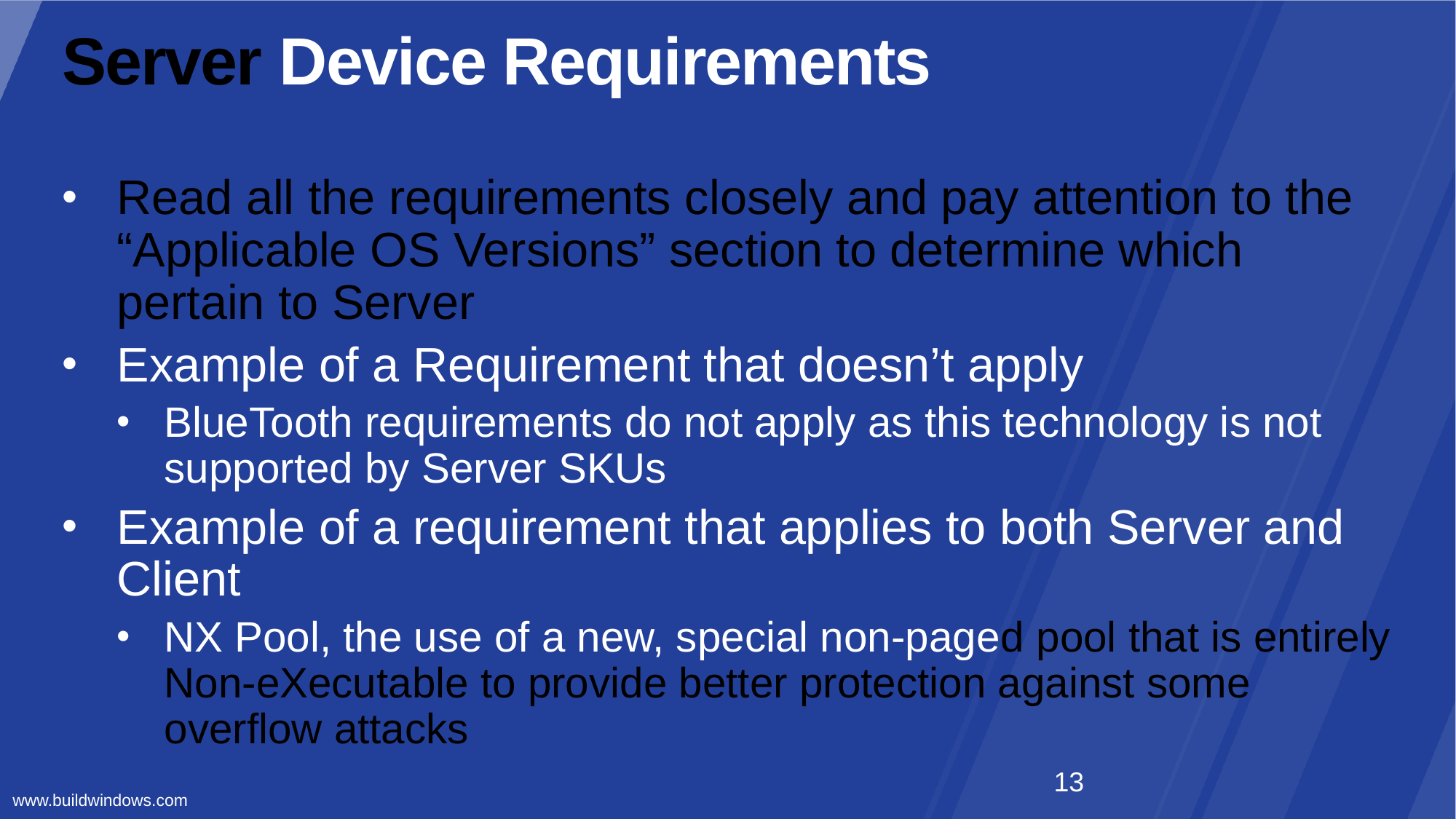

# Server Device Requirements
Read all the requirements closely and pay attention to the “Applicable OS Versions” section to determine which pertain to Server
Example of a Requirement that doesn’t apply
BlueTooth requirements do not apply as this technology is not supported by Server SKUs
Example of a requirement that applies to both Server and Client
NX Pool, the use of a new, special non-paged pool that is entirely Non-eXecutable to provide better protection against some overflow attacks
13